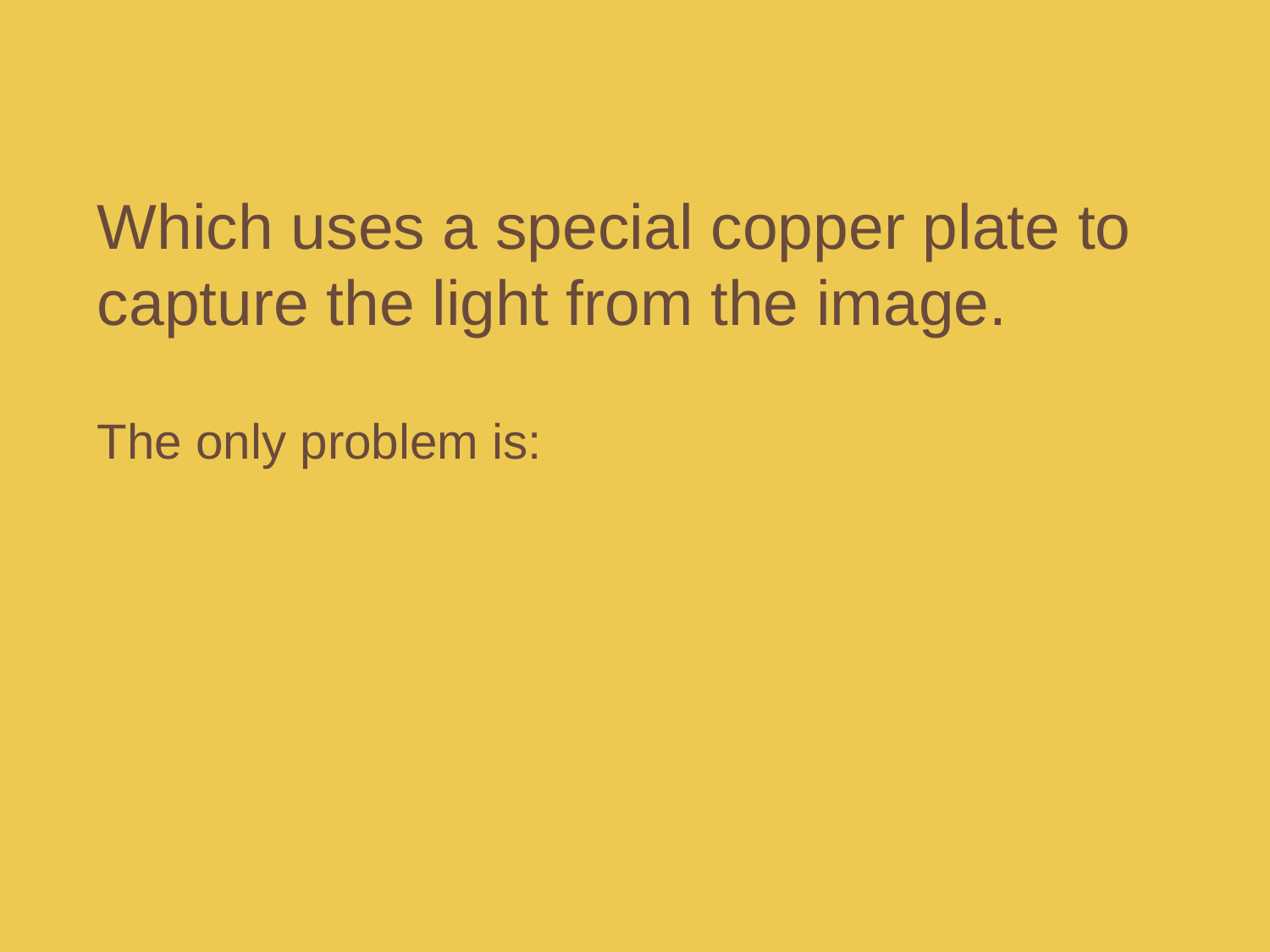

Which uses a special copper plate to capture the light from the image.
The only problem is: